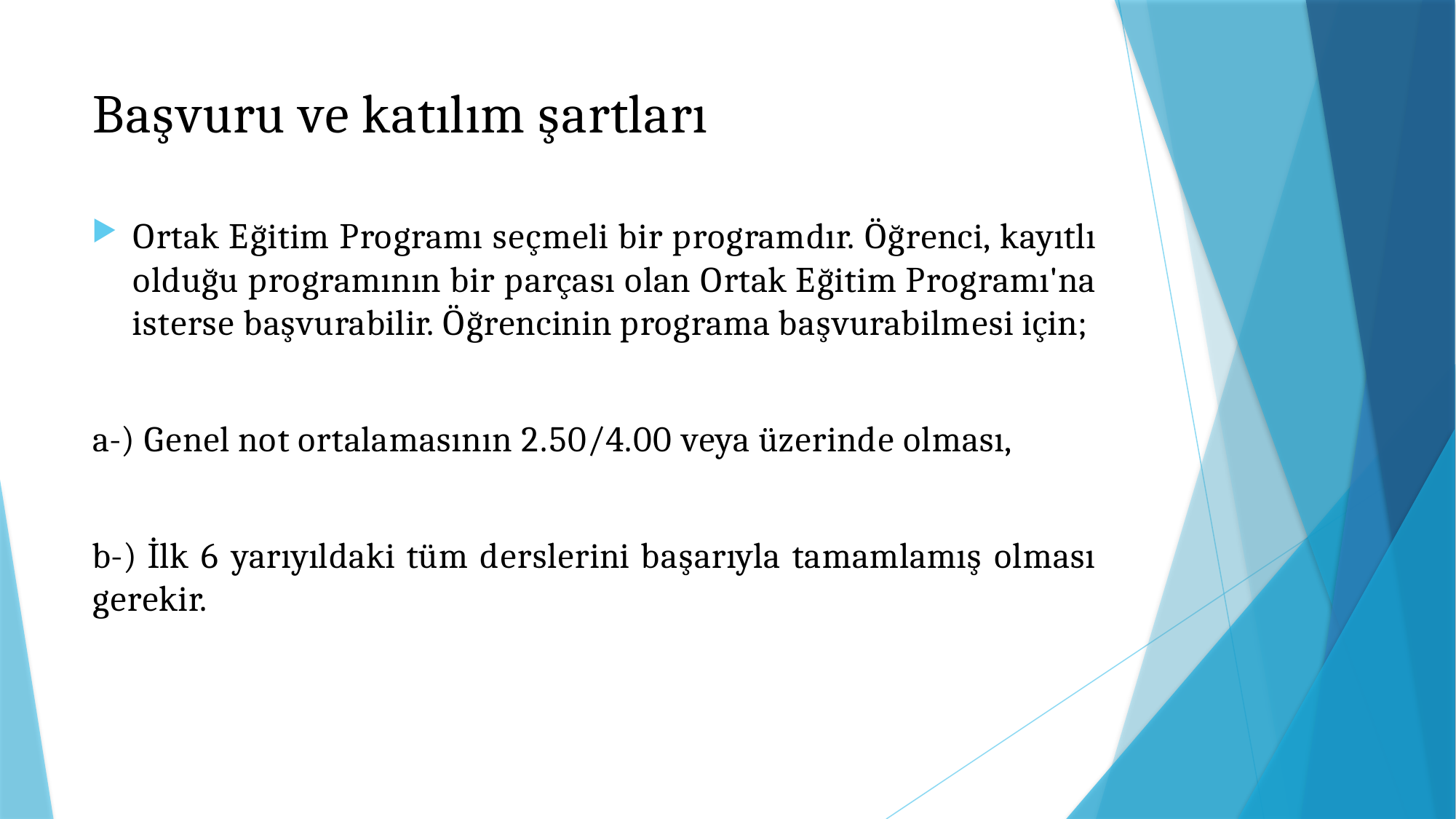

# Başvuru ve katılım şartları
Ortak Eğitim Programı seçmeli bir programdır. Öğrenci, kayıtlı olduğu programının bir parçası olan Ortak Eğitim Programı'na isterse başvurabilir. Öğrencinin programa başvurabilmesi için;

a-) Genel not ortalamasının 2.50/4.00 veya üzerinde olması,

b-) İlk 6 yarıyıldaki tüm derslerini başarıyla tamamlamış olması gerekir.